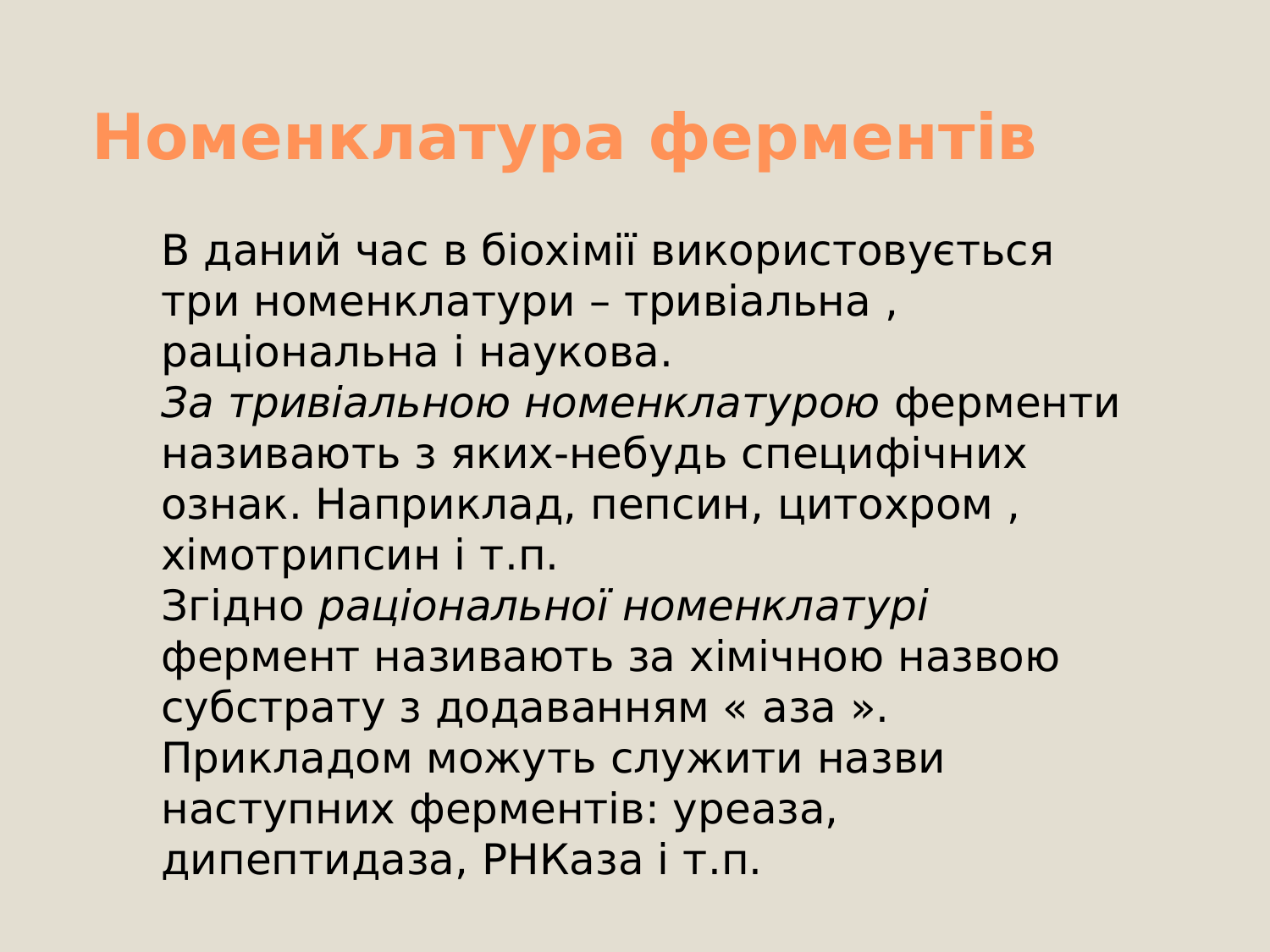

# Номенклатура ферментів

В даний час в біохімії використовується три номенклатури – тривіальна , раціональна і наукова.
За тривіальною номенклатурою ферменти називають з яких-небудь специфічних ознак. Наприклад, пепсин, цитохром , хімотрипсин і т.п.
Згідно раціональної номенклатурі фермент називають за хімічною назвою субстрату з додаванням « аза ». Прикладом можуть служити назви наступних ферментів: уреаза, дипептидаза, РНКаза і т.п.